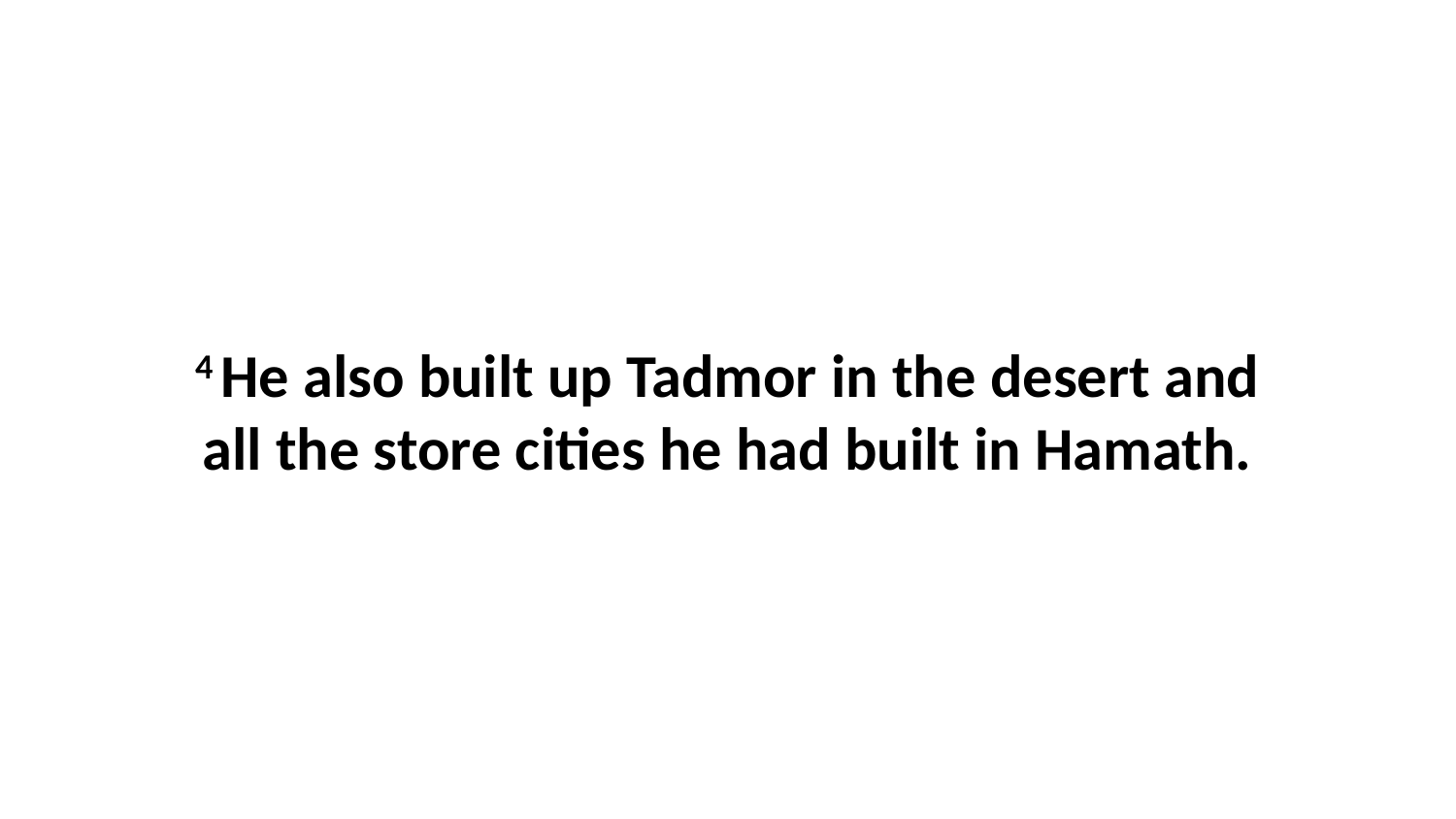

4 He also built up Tadmor in the desert and all the store cities he had built in Hamath.